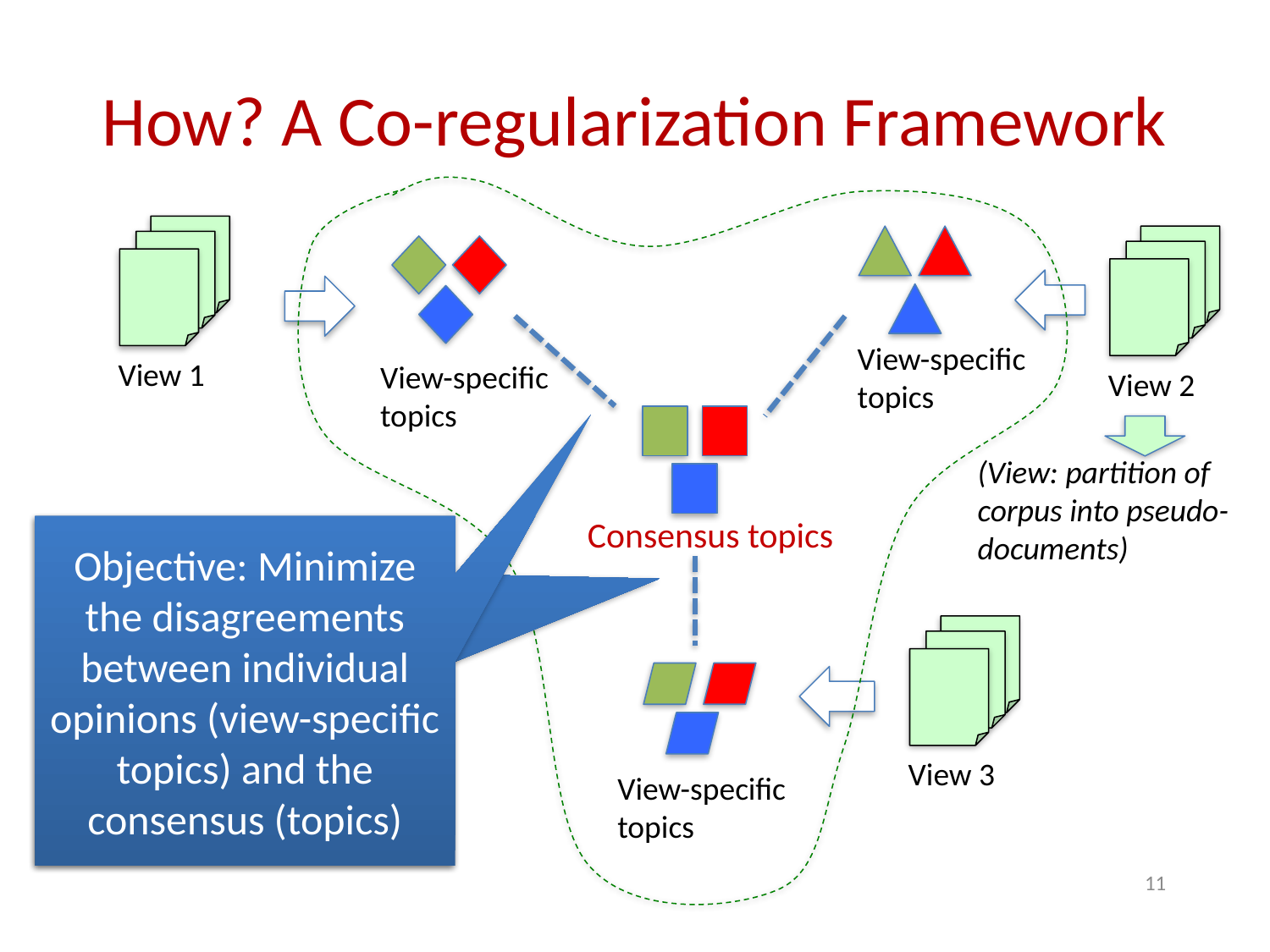

# How? A Co-regularization Framework

View 1

View-specific topics

View 2

View-specific topics

Consensus topics

(View: partition of corpus into pseudo-documents)
Objective: Minimize the disagreements between individual opinions (view-specific topics) and the consensus (topics)
Objective: Minimize the disagreements between individual opinions (view-specific topics) and the consensus (topics)

View 3

View-specific
topics
11